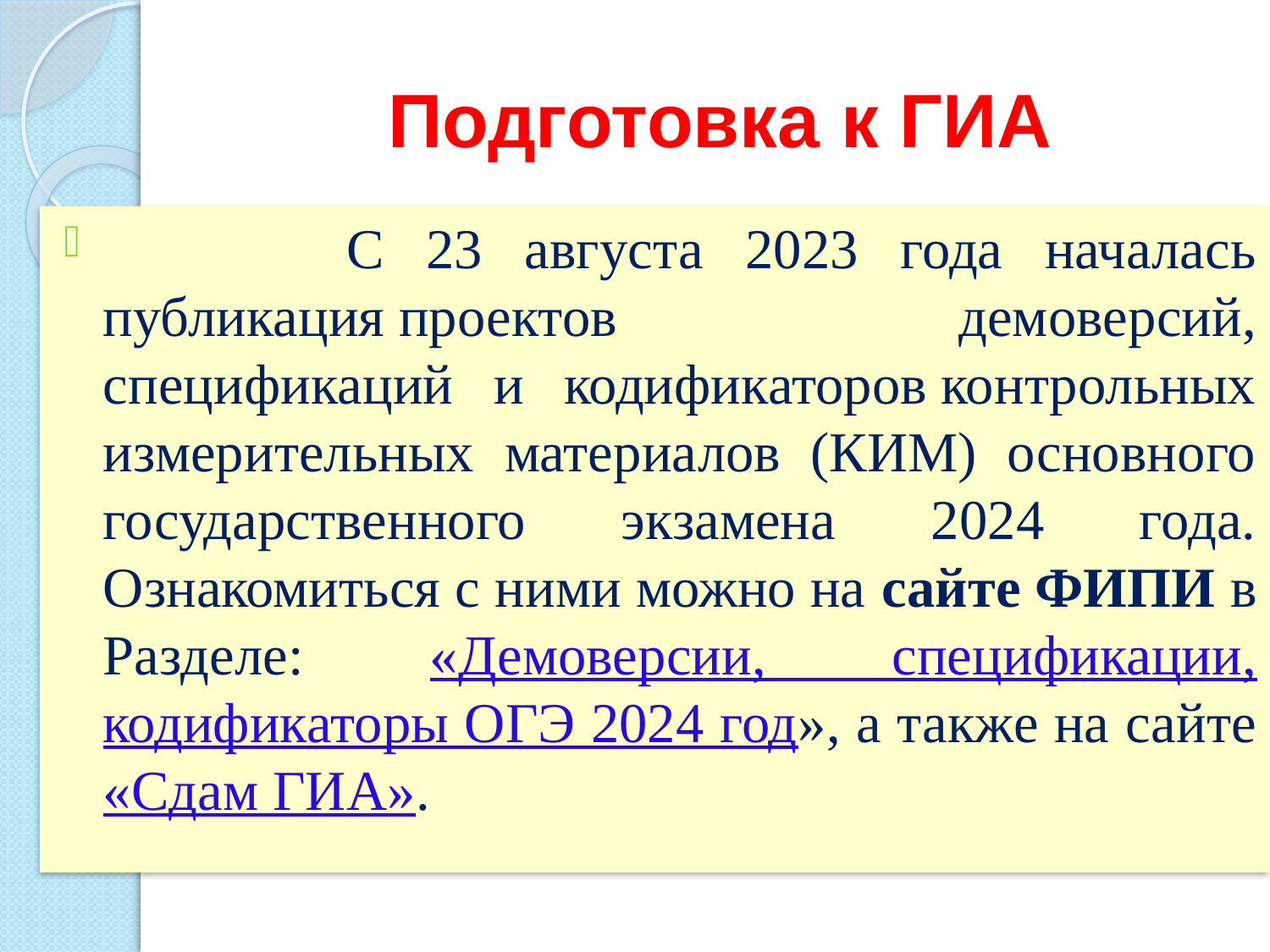

# Подготовка к ГИА
      С 23 августа 2023 года началась публикация проектов демоверсий, спецификаций и кодификаторов контрольных измерительных материалов (КИМ) основного государственного экзамена 2024 года. Ознакомиться с ними можно на сайте ФИПИ в Разделе: «Демоверсии, спецификации, кодификаторы ОГЭ 2024 год», а также на сайте «Сдам ГИА».